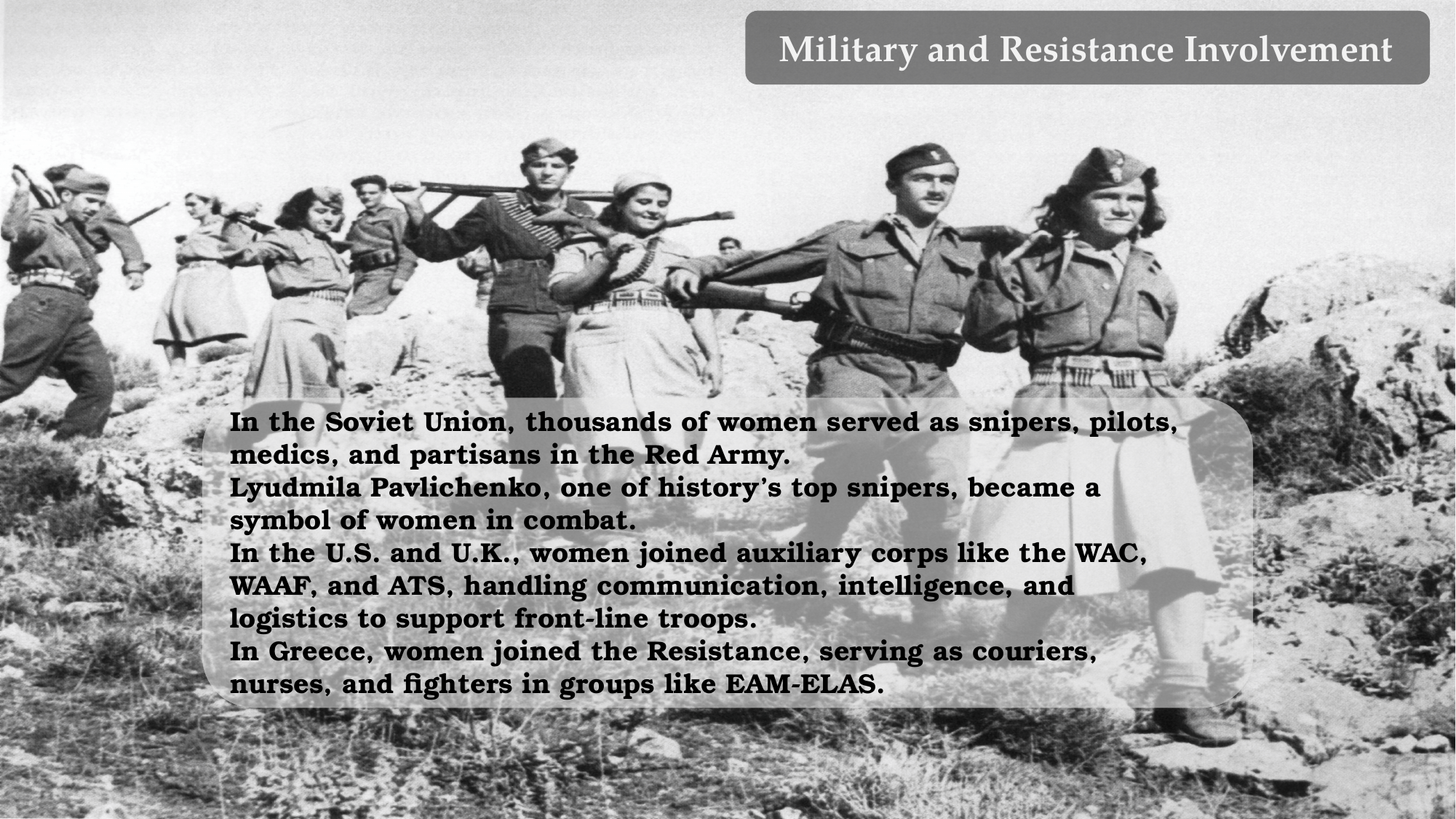

Military and Resistance Involvement

In the Soviet Union, thousands of women served as snipers, pilots, medics, and partisans in the Red Army.
Lyudmila Pavlichenko, one of history’s top snipers, became a symbol of women in combat.
In the U.S. and U.K., women joined auxiliary corps like the WAC, WAAF, and ATS, handling communication, intelligence, and logistics to support front-line troops.
In Greece, women joined the Resistance, serving as couriers, nurses, and fighters in groups like EAM-ELAS.